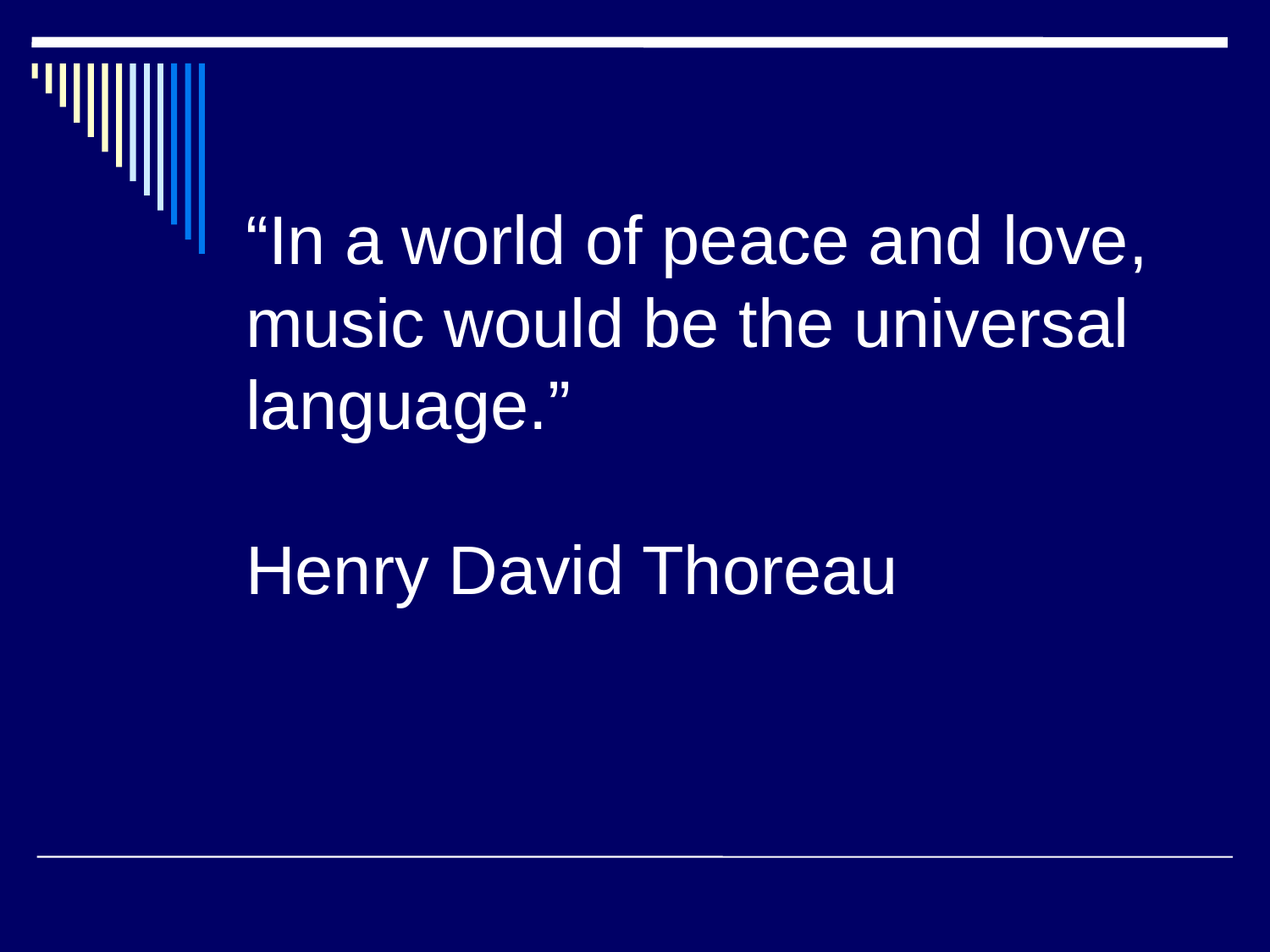

# “In a world of peace and love, music would be the universal language.” Henry David Thoreau